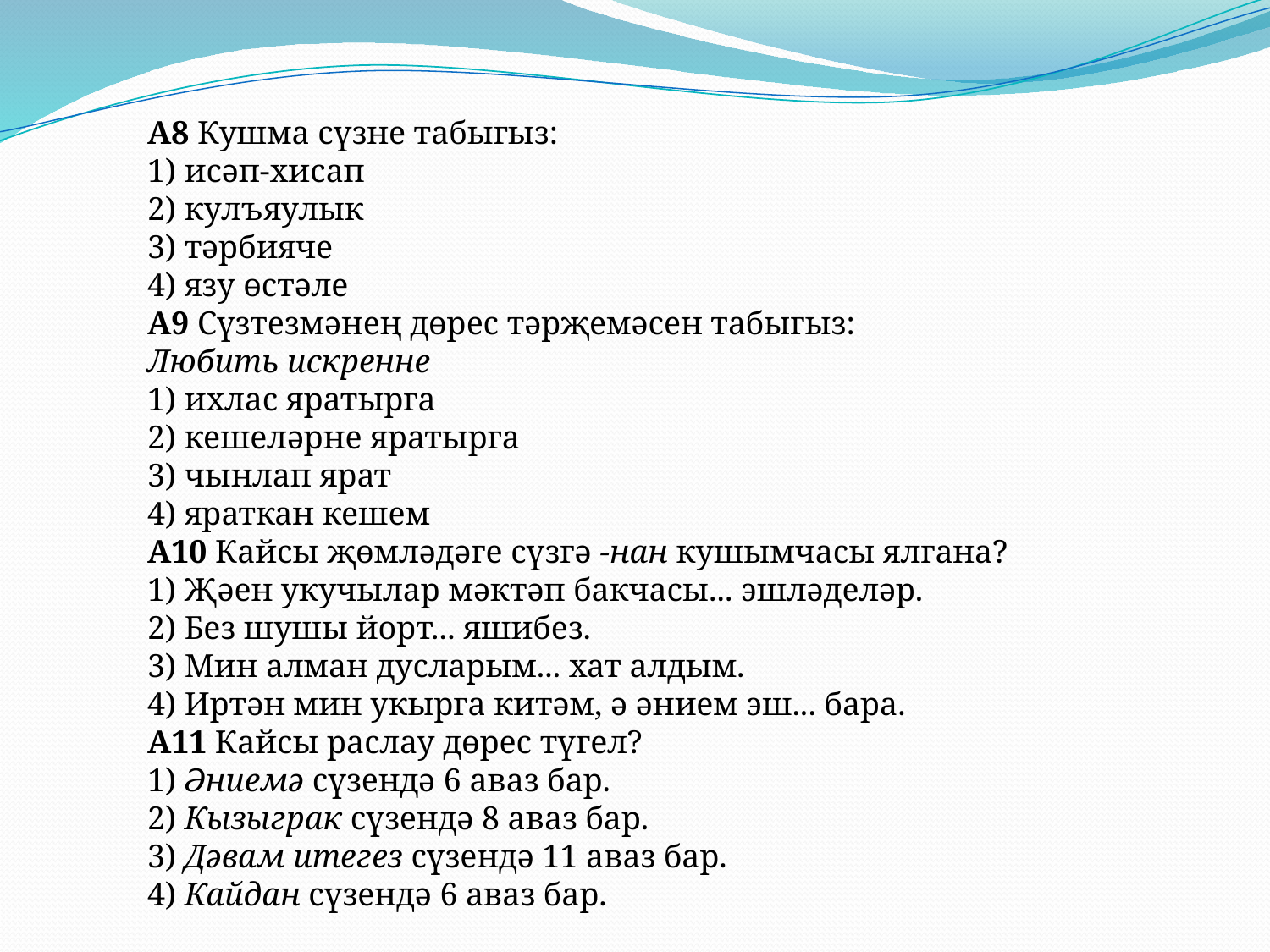

А8 Кушма сүзне табыгыз:
1) исәп-хисап
2) кулъяулык
3) тәрбияче
4) язу өстәле
А9 Сүзтезмәнең дөрес тәрҗемәсен табыгыз:
Любить искренне
1) ихлас яратырга
2) кешеләрне яратырга
3) чынлап ярат
4) яраткан кешем
А10 Кайсы җөмләдәге сүзгә -нан кушымчасы ялгана?
1) Җәен укучылар мәктәп бакчасы... эшләделәр.
2) Без шушы йорт... яшибез.
3) Мин алман дусларым... хат алдым.
4) Иртән мин укырга китәм, ә әнием эш... бара.
А11 Кайсы раслау дөрес түгел?
1) Әниемә сүзендә 6 аваз бар.
2) Кызыграк сүзендә 8 аваз бар.
3) Дәвам итегез сүзендә 11 аваз бар.
4) Кайдан сүзендә 6 аваз бар.